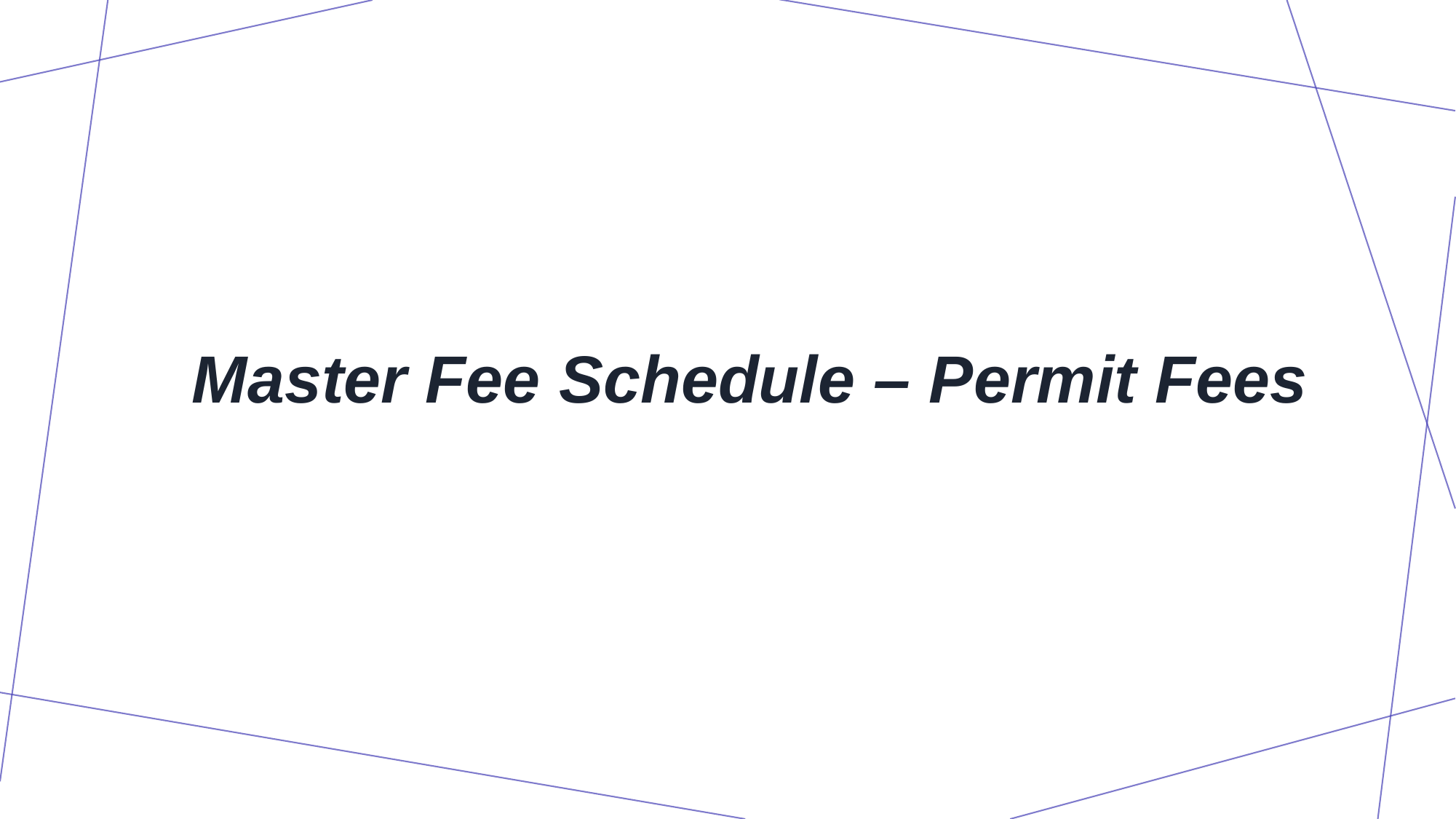

# Master Fee Schedule – Permit Fees